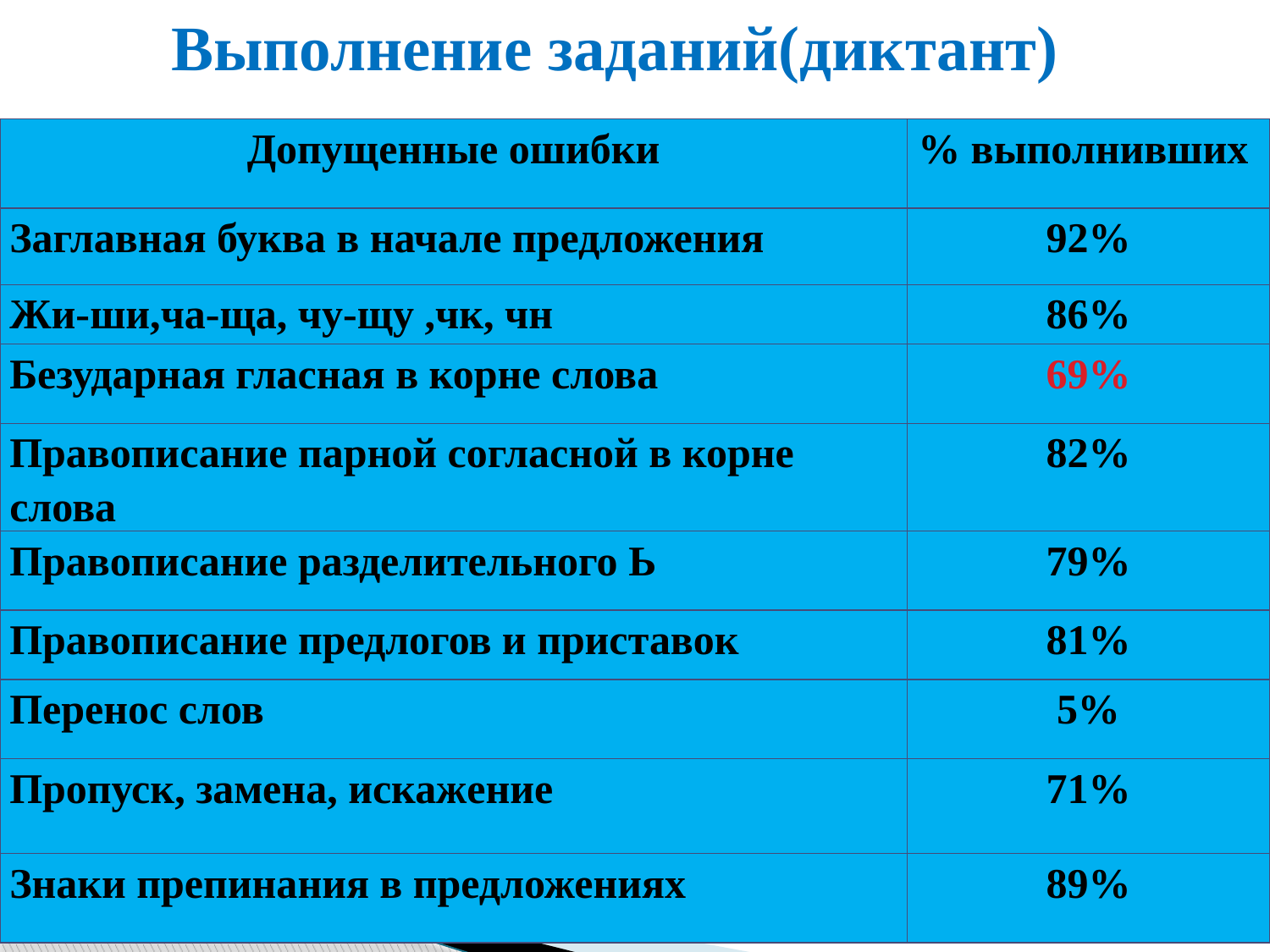

# Выполнение заданий(диктант)
| Допущенные ошибки | % выполнивших |
| --- | --- |
| Заглавная буква в начале предложения | 92% |
| Жи-ши,ча-ща, чу-щу ,чк, чн | 86% |
| Безударная гласная в корне слова | 69% |
| Правописание парной согласной в корне слова | 82% |
| Правописание разделительного Ь | 79% |
| Правописание предлогов и приставок | 81% |
| Перенос слов | 5% |
| Пропуск, замена, искажение | 71% |
| Знаки препинания в предложениях | 89% |